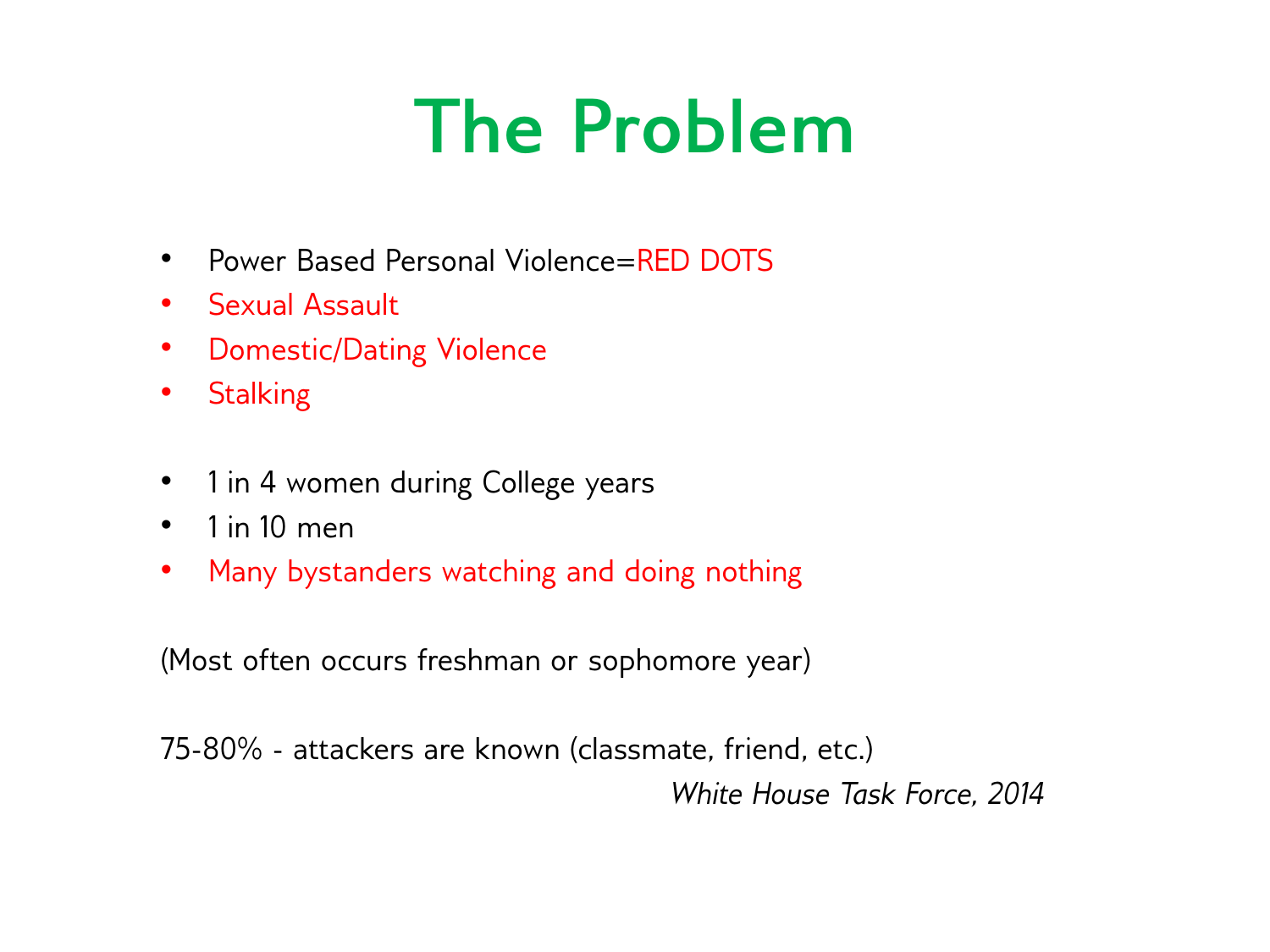

# The Problem
Power Based Personal Violence=RED DOTS
Sexual Assault
Domestic/Dating Violence
Stalking

1 in 4 women during College years
1 in 10 men
Many bystanders watching and doing nothing

(Most often occurs freshman or sophomore year)

75-80% - attackers are known (classmate, friend, etc.)
				White House Task Force, 2014